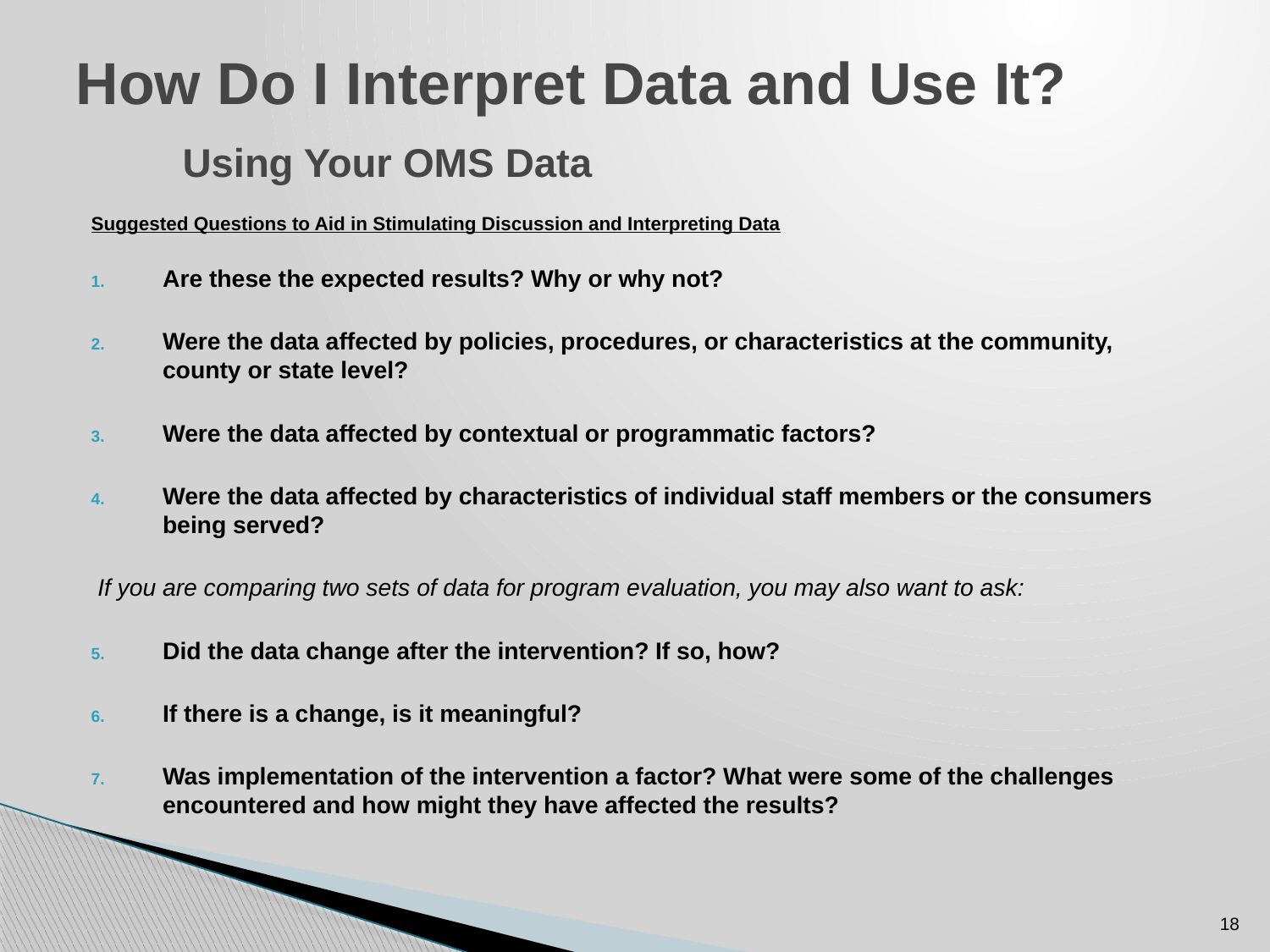

# How Do I Interpret Data and Use It? Using Your OMS Data
Suggested Questions to Aid in Stimulating Discussion and Interpreting Data

Are these the expected results? Why or why not?

Were the data affected by policies, procedures, or characteristics at the community, county or state level?

Were the data affected by contextual or programmatic factors?

Were the data affected by characteristics of individual staff members or the consumers being served?

 If you are comparing two sets of data for program evaluation, you may also want to ask:

Did the data change after the intervention? If so, how?

If there is a change, is it meaningful?

Was implementation of the intervention a factor? What were some of the challenges encountered and how might they have affected the results?

18